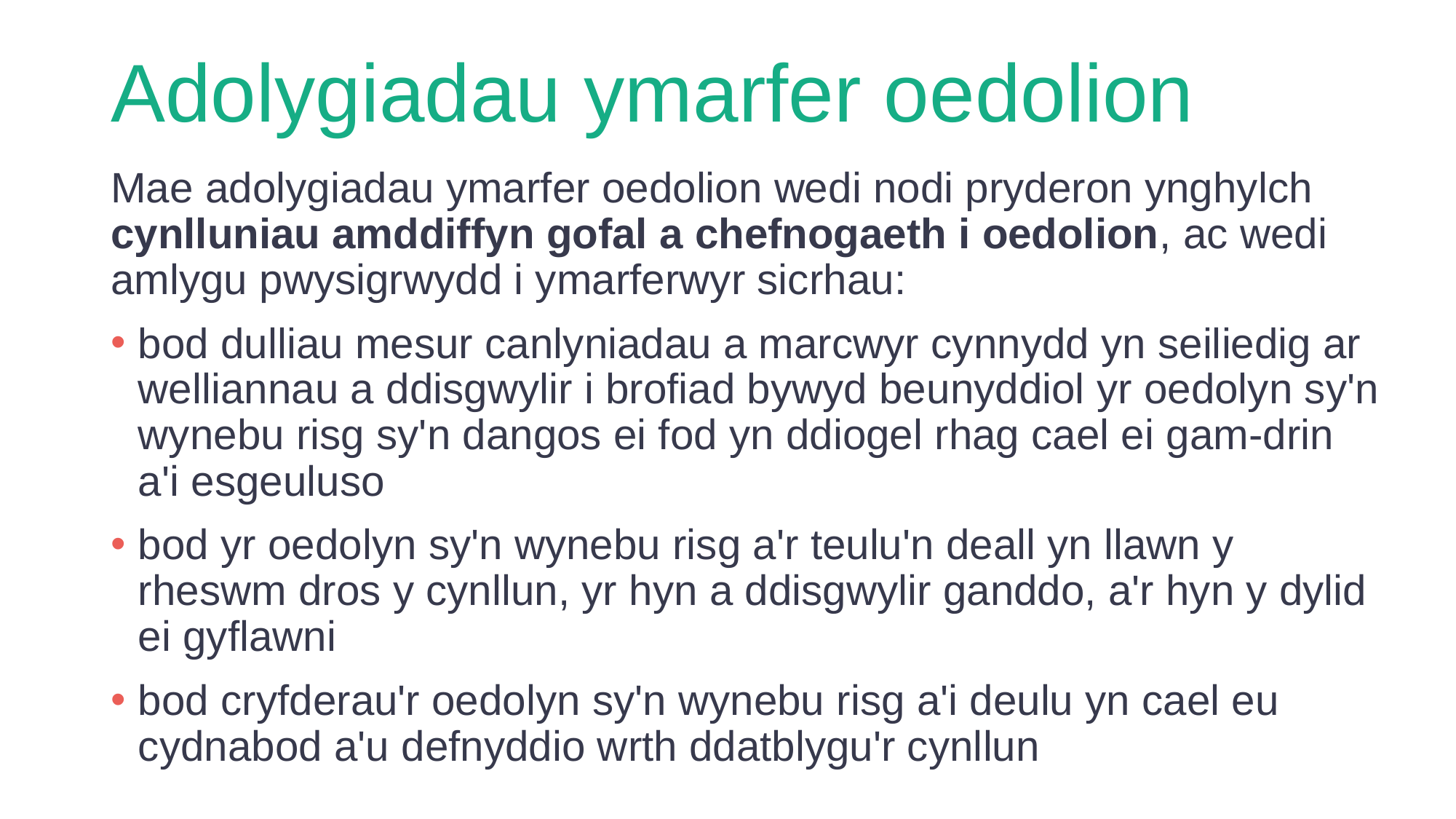

# Adolygiadau ymarfer oedolion
Mae adolygiadau ymarfer oedolion wedi nodi pryderon ynghylch cynlluniau amddiffyn gofal a chefnogaeth i oedolion, ac wedi amlygu pwysigrwydd i ymarferwyr sicrhau:
bod dulliau mesur canlyniadau a marcwyr cynnydd yn seiliedig ar welliannau a ddisgwylir i brofiad bywyd beunyddiol yr oedolyn sy'n wynebu risg sy'n dangos ei fod yn ddiogel rhag cael ei gam-drin a'i esgeuluso
bod yr oedolyn sy'n wynebu risg a'r teulu'n deall yn llawn y rheswm dros y cynllun, yr hyn a ddisgwylir ganddo, a'r hyn y dylid ei gyflawni
bod cryfderau'r oedolyn sy'n wynebu risg a'i deulu yn cael eu cydnabod a'u defnyddio wrth ddatblygu'r cynllun